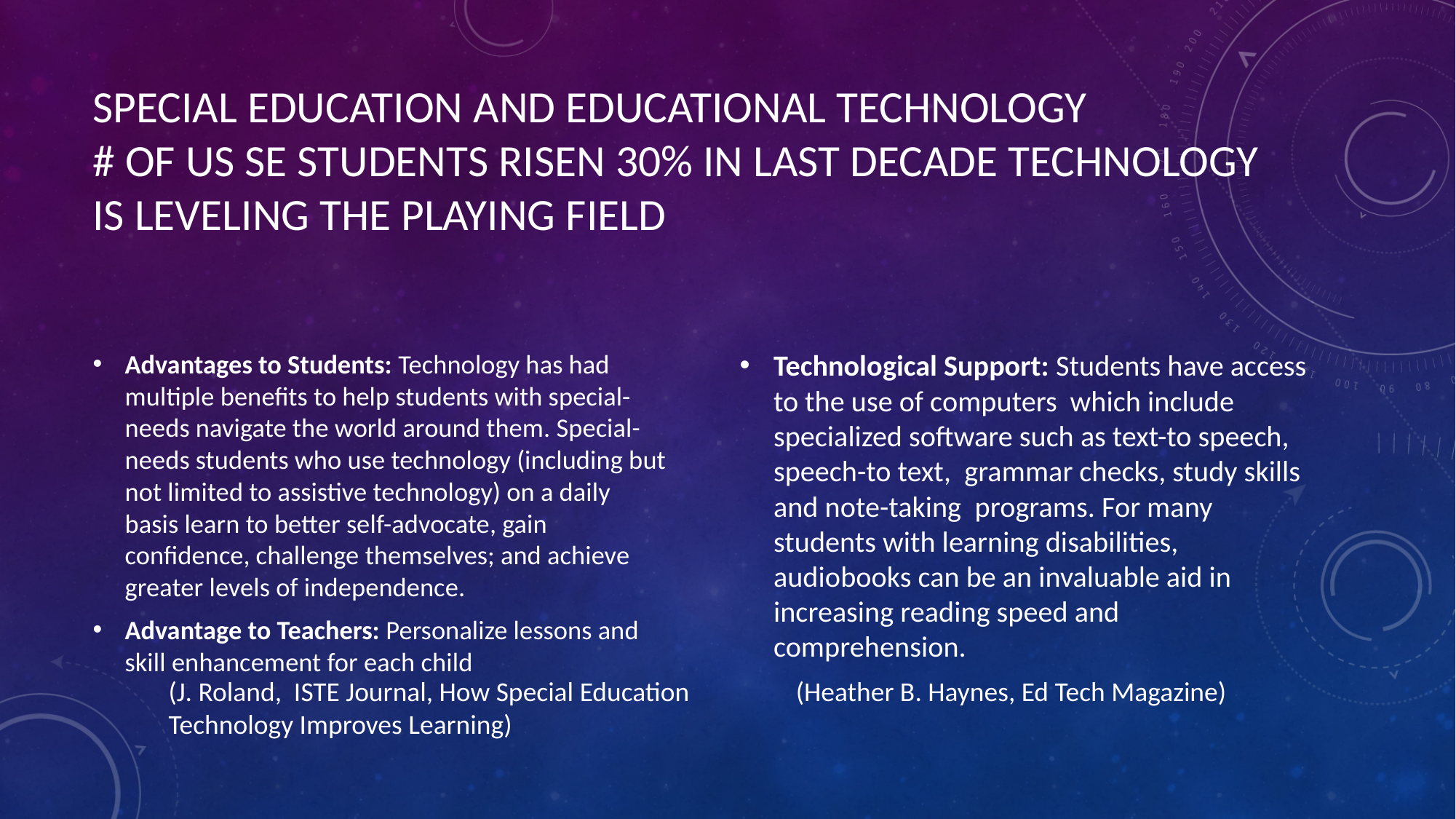

# Special education and Educational Technology # of US SE Students risen 30% in last decade Technology is leveling the playing field

Technological Support: Students have access to the use of computers  which include specialized software such as text-to speech, speech-to text,  grammar checks, study skills and note-taking  programs. For many students with learning disabilities, audiobooks can be an invaluable aid in increasing reading speed and comprehension.

Advantages to Students: Technology has had multiple benefits to help students with special-needs navigate the world around them. Special-needs students who use technology (including but not limited to assistive technology) on a daily basis learn to better self-advocate, gain confidence, challenge themselves; and achieve greater levels of independence.
Advantage to Teachers: Personalize lessons and skill enhancement for each child

(J. Roland,  ISTE Journal, How Special Education Technology Improves Learning)
(Heather B. Haynes, Ed Tech Magazine)